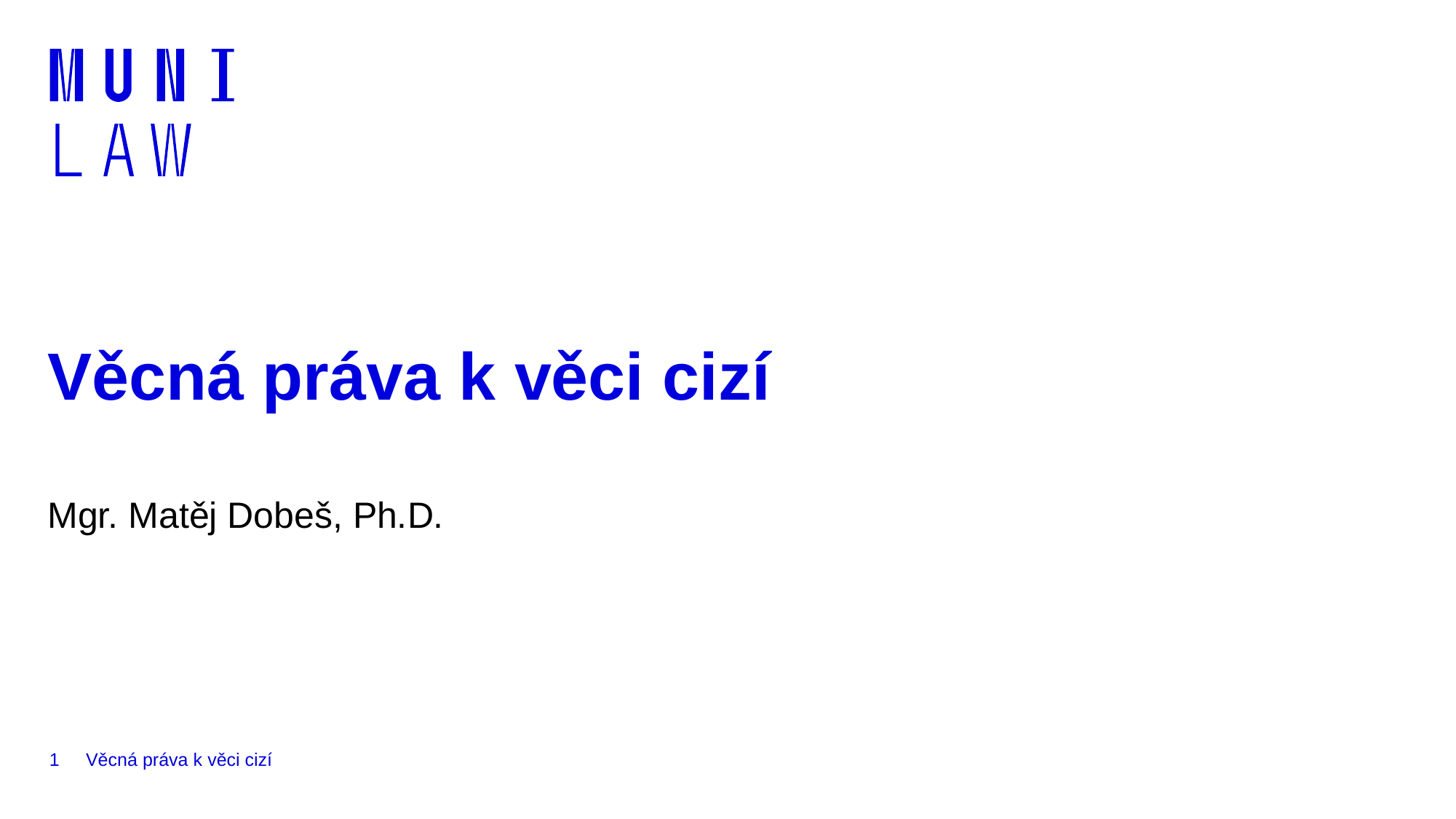

# Věcná práva k věci cizí
Mgr. Matěj Dobeš, Ph.D.
1
Věcná práva k věci cizí